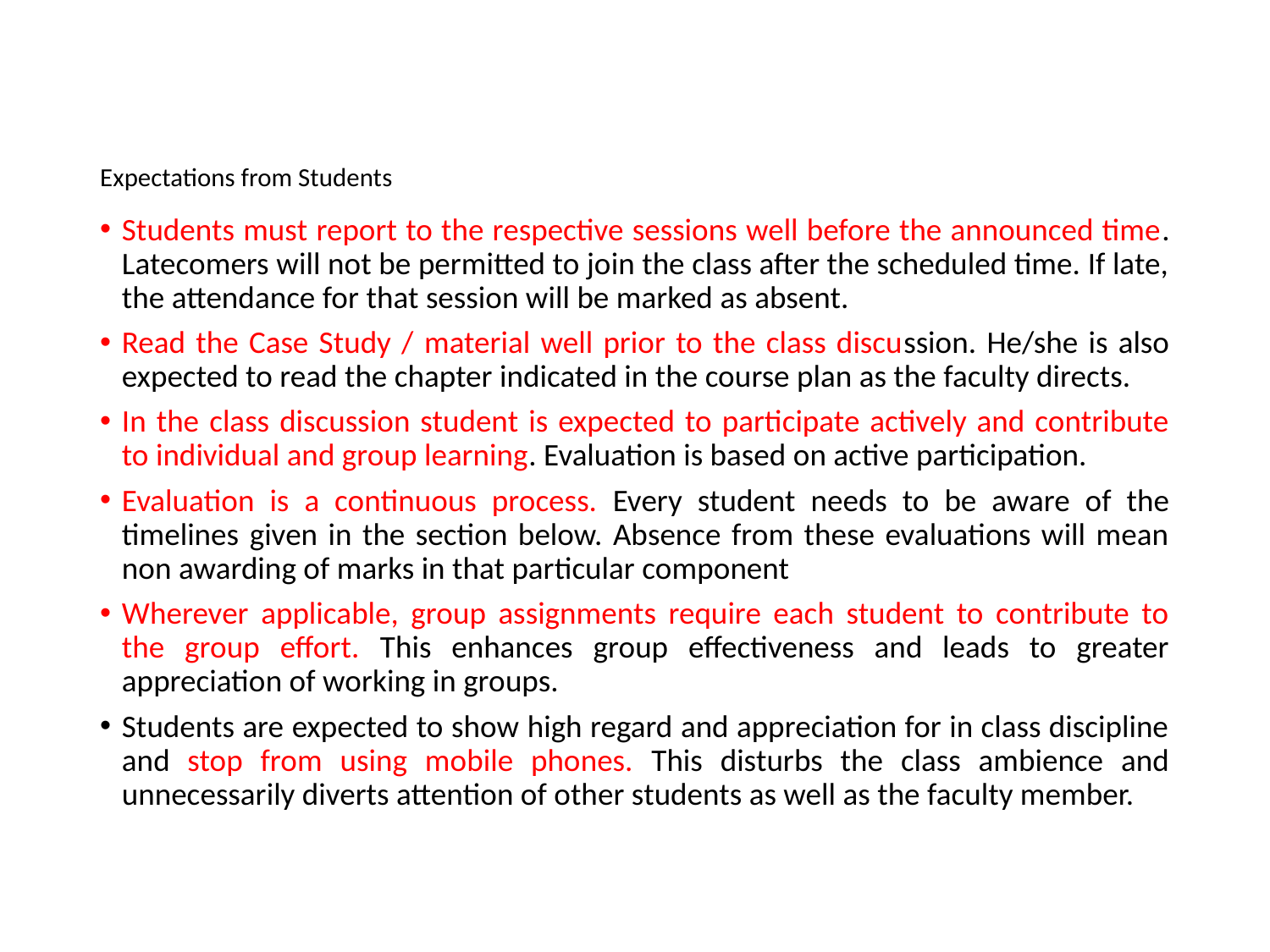

# Expectations from Students
Students must report to the respective sessions well before the announced time. Latecomers will not be permitted to join the class after the scheduled time. If late, the attendance for that session will be marked as absent.
Read the Case Study / material well prior to the class discussion. He/she is also expected to read the chapter indicated in the course plan as the faculty directs.
In the class discussion student is expected to participate actively and contribute to individual and group learning. Evaluation is based on active participation.
Evaluation is a continuous process. Every student needs to be aware of the timelines given in the section below. Absence from these evaluations will mean non awarding of marks in that particular component
Wherever applicable, group assignments require each student to contribute to the group effort. This enhances group effectiveness and leads to greater appreciation of working in groups.
Students are expected to show high regard and appreciation for in class discipline and stop from using mobile phones. This disturbs the class ambience and unnecessarily diverts attention of other students as well as the faculty member.